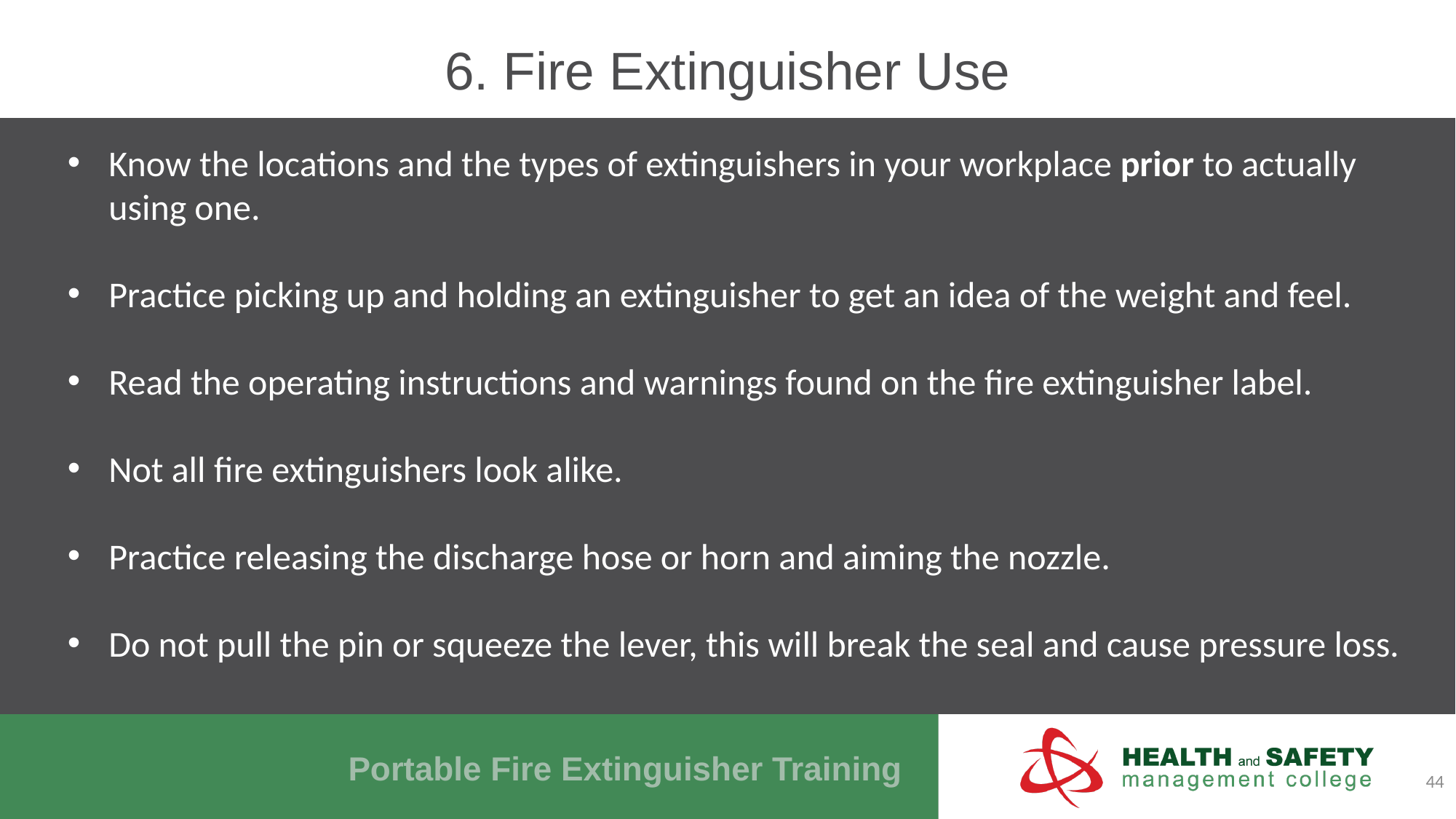

# 6. Fire Extinguisher Use
Know the locations and the types of extinguishers in your workplace prior to actually using one.

Practice picking up and holding an extinguisher to get an idea of the weight and feel.

Read the operating instructions and warnings found on the fire extinguisher label.

Not all fire extinguishers look alike.

Practice releasing the discharge hose or horn and aiming the nozzle.

Do not pull the pin or squeeze the lever, this will break the seal and cause pressure loss.

44